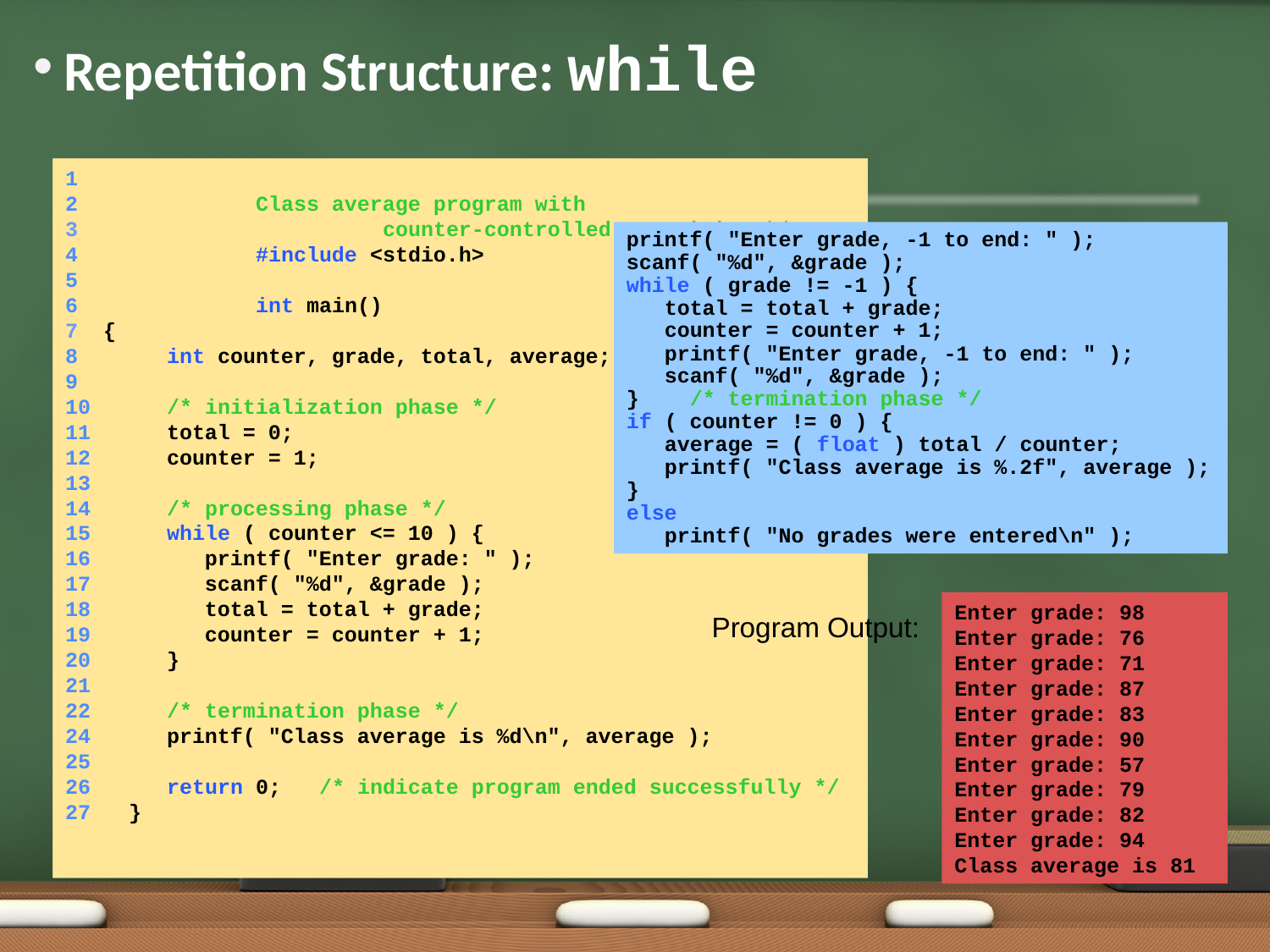

# Repetition Structure: while

1
2	   	Class average program with
3			counter-controlled repetition */
4		#include <stdio.h>
5
6		int main()
7  {
8	   int counter, grade, total, average;
9
10	   /* initialization phase */
11	   total = 0;
12	   counter = 1;
13
14	   /* processing phase */
15	   while ( counter <= 10 ) {
16	      printf( "Enter grade: " );
17	      scanf( "%d", &grade );
18	      total = total + grade;
19	      counter = counter + 1;
20	   }
21
22	   /* termination phase */
24	   printf( "Class average is %d\n", average );
25
26	   return 0;   /* indicate program ended successfully */
27	}
printf( "Enter grade, -1 to end: " );
scanf( "%d", &grade );
while ( grade != -1 ) {
   total = total + grade;
   counter = counter + 1;
   printf( "Enter grade, -1 to end: " );
   scanf( "%d", &grade );
}    /* termination phase */
if ( counter != 0 ) {
   average = ( float ) total / counter;
   printf( "Class average is %.2f", average );
}
else
   printf( "No grades were entered\n" );
Enter grade: 98
Enter grade: 76
Enter grade: 71
Enter grade: 87
Enter grade: 83
Enter grade: 90
Enter grade: 57
Enter grade: 79
Enter grade: 82
Enter grade: 94
Class average is 81
Program Output: